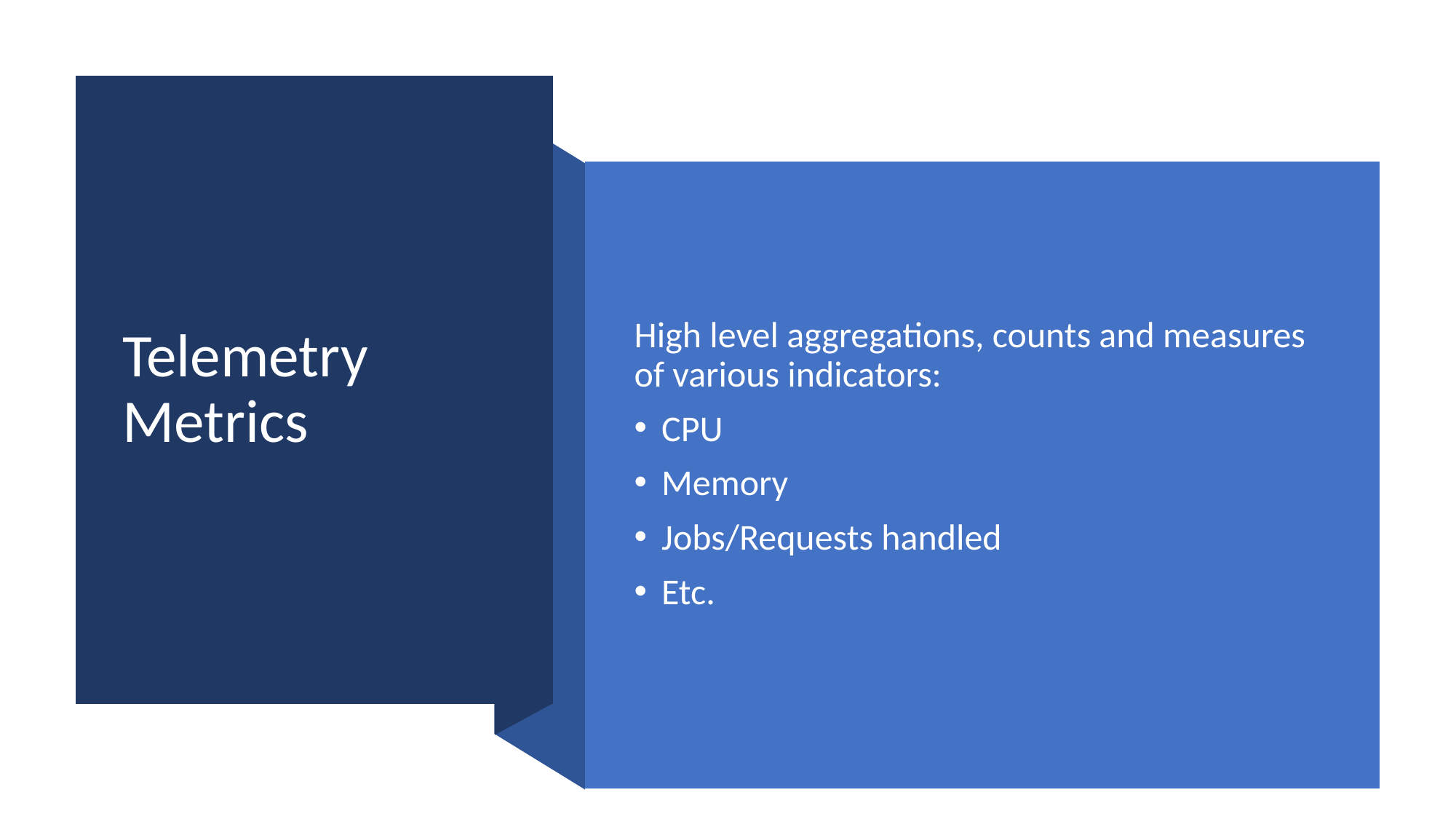

# Telemetry Metrics

High level aggregations, counts and measures of various indicators:
CPU
Memory
Jobs/Requests handled
Etc.